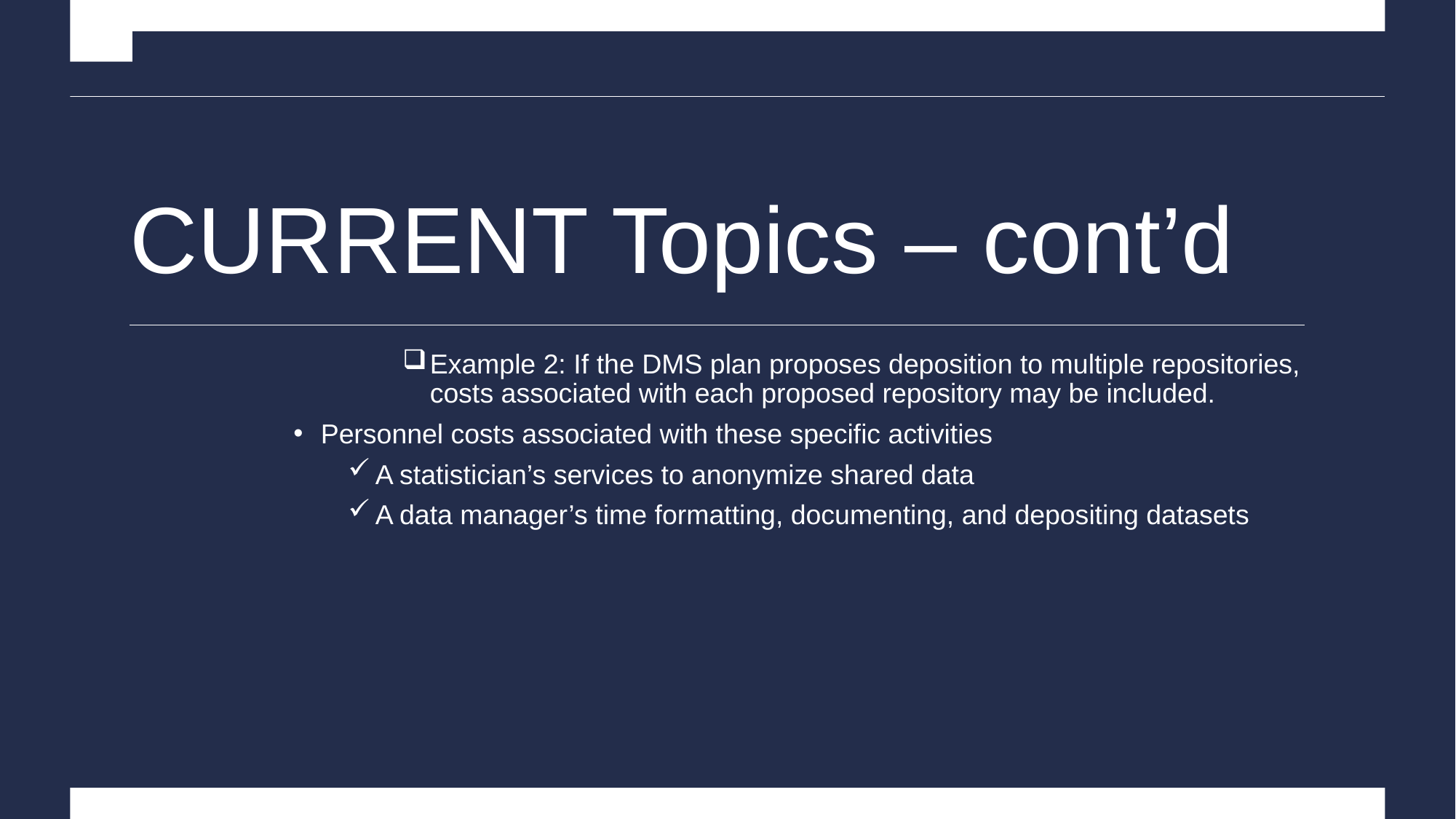

# CURRENT Topics – cont’d
Example 2: If the DMS plan proposes deposition to multiple repositories, costs associated with each proposed repository may be included.
Personnel costs associated with these specific activities
A statistician’s services to anonymize shared data
A data manager’s time formatting, documenting, and depositing datasets